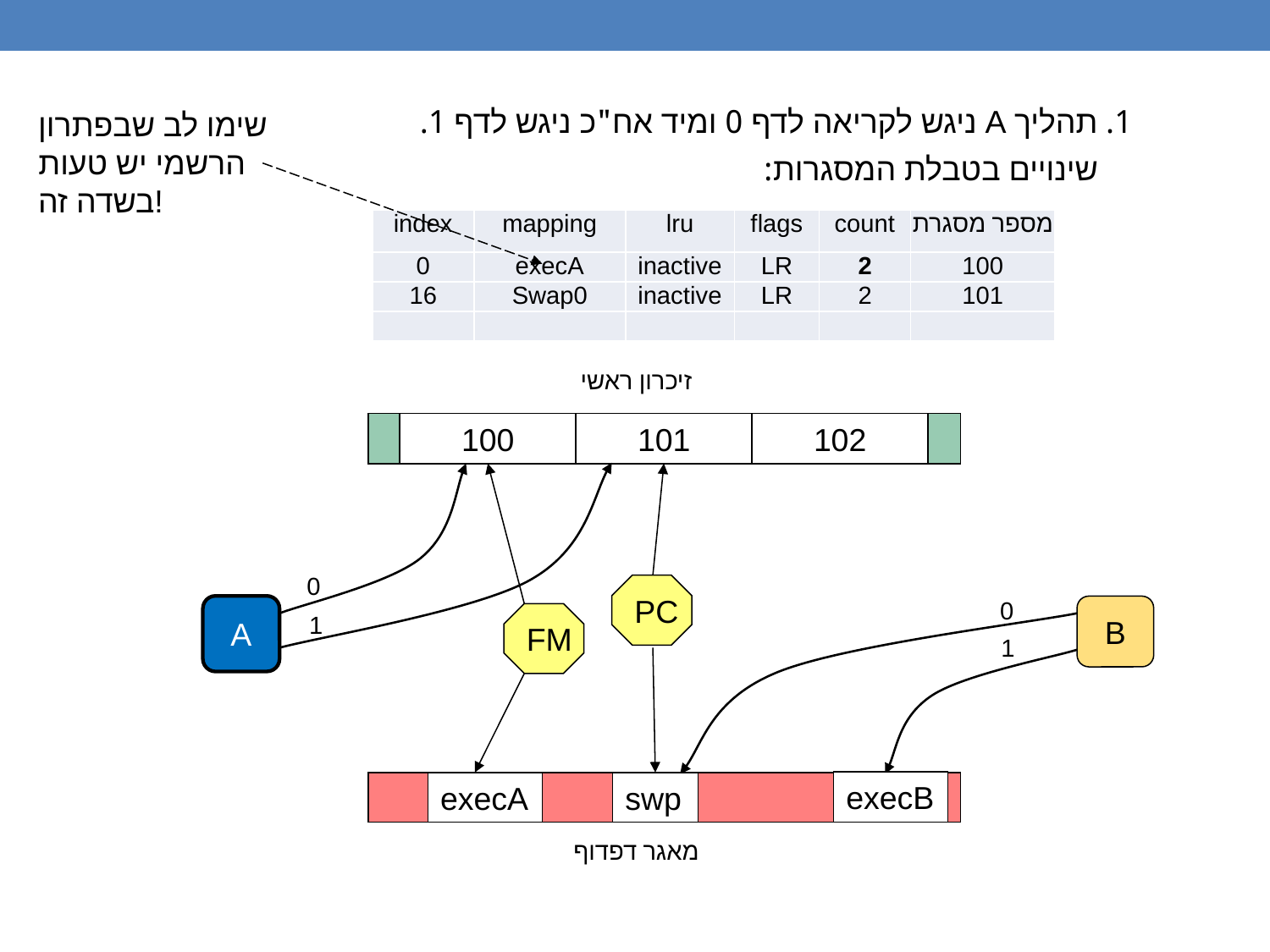

1. תהליך A ניגש לקריאה לדף 0 ומיד אח"כ ניגש לדף 1.
שימו לב שבפתרון הרשמי יש טעות בשדה זה!
שינויים בטבלת המסגרות:

| index | mapping | lru | flags | count | מספר מסגרת |
| --- | --- | --- | --- | --- | --- |
| 0 | execA | inactive | LR | 2 | 100 |
| 16 | Swap0 | inactive | LR | 2 | 101 |
|  |  |  |  |  |  |
זיכרון ראשי
100
102

101

0
PC
0
A
B
1
FM

1

execB
execA
swp

מאגר דפדוף